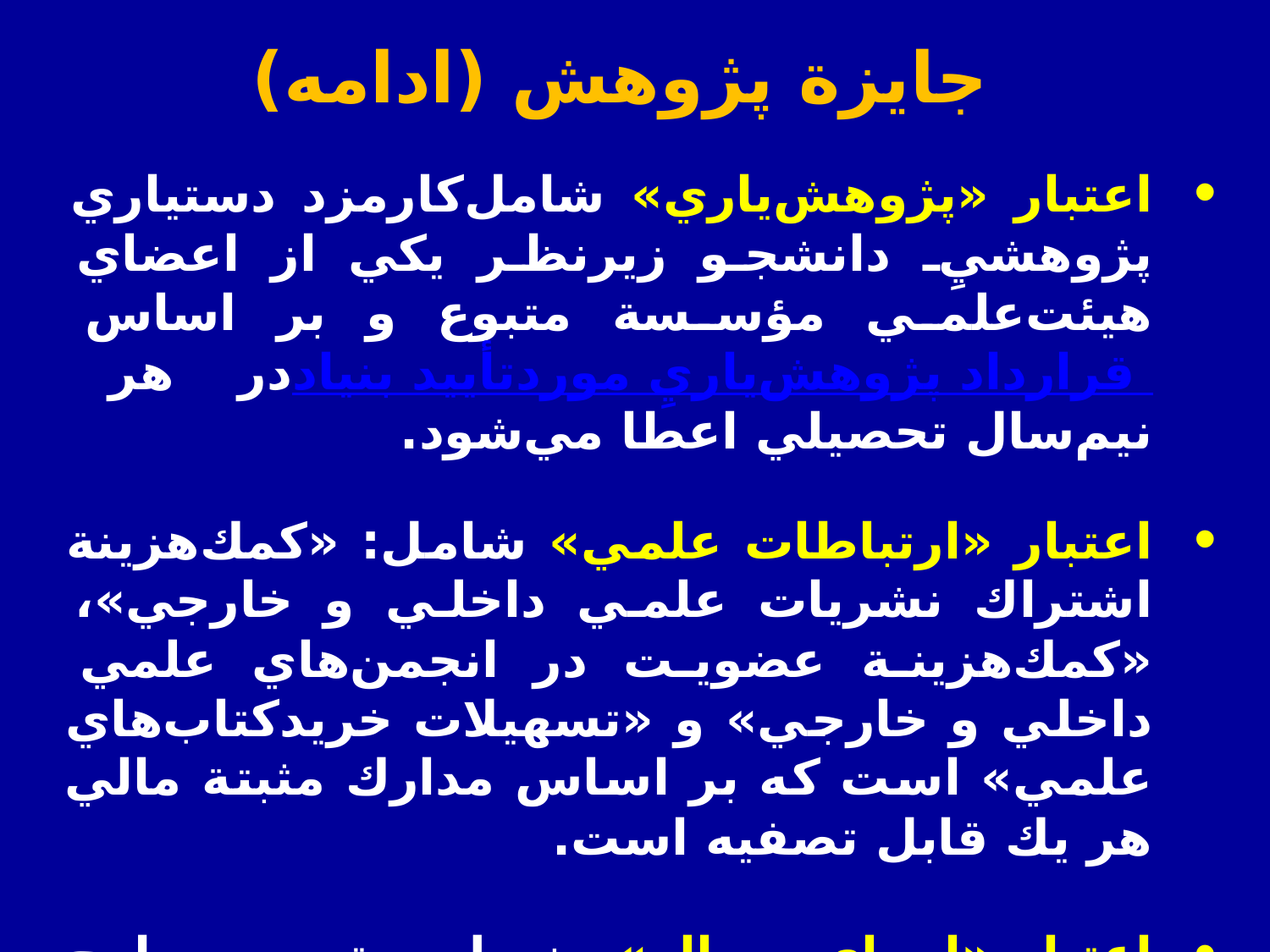

جايزة پژوهش (ادامه)

اعتبار «پژوهش‌ياري» شامل‌كارمزد دستياري پژوهشيِ دانشجو زيرنظر يكي از اعضاي هيئت‌علمي مؤسسة متبوع و بر اساس قرارداد پژوهش‌ياريِ موردتأييد بنياد در هر نيم‌سال تحصيلي اعطا مي‌شود.

اعتبار «ارتباطات علمي» شامل: «كمك‌هزينة اشتراك نشريات علمي داخلي و خارجي»، «كمك‌هزينة عضويت در انجمن‌هاي علمي داخلي و خارجي» و «تسهيلات خريدكتاب‌هاي علمي» است كه بر اساس مدارك مثبتة مالي هر يك قابل تصفيه است.

اعتبار «اجراي رساله» منوط به تصويب طرح پيشنهادي رسالة دكتري تخصصيِ دانشجو در مؤسسة متبوع است كه در سه قسط به وي پرداخت مي‌شود.